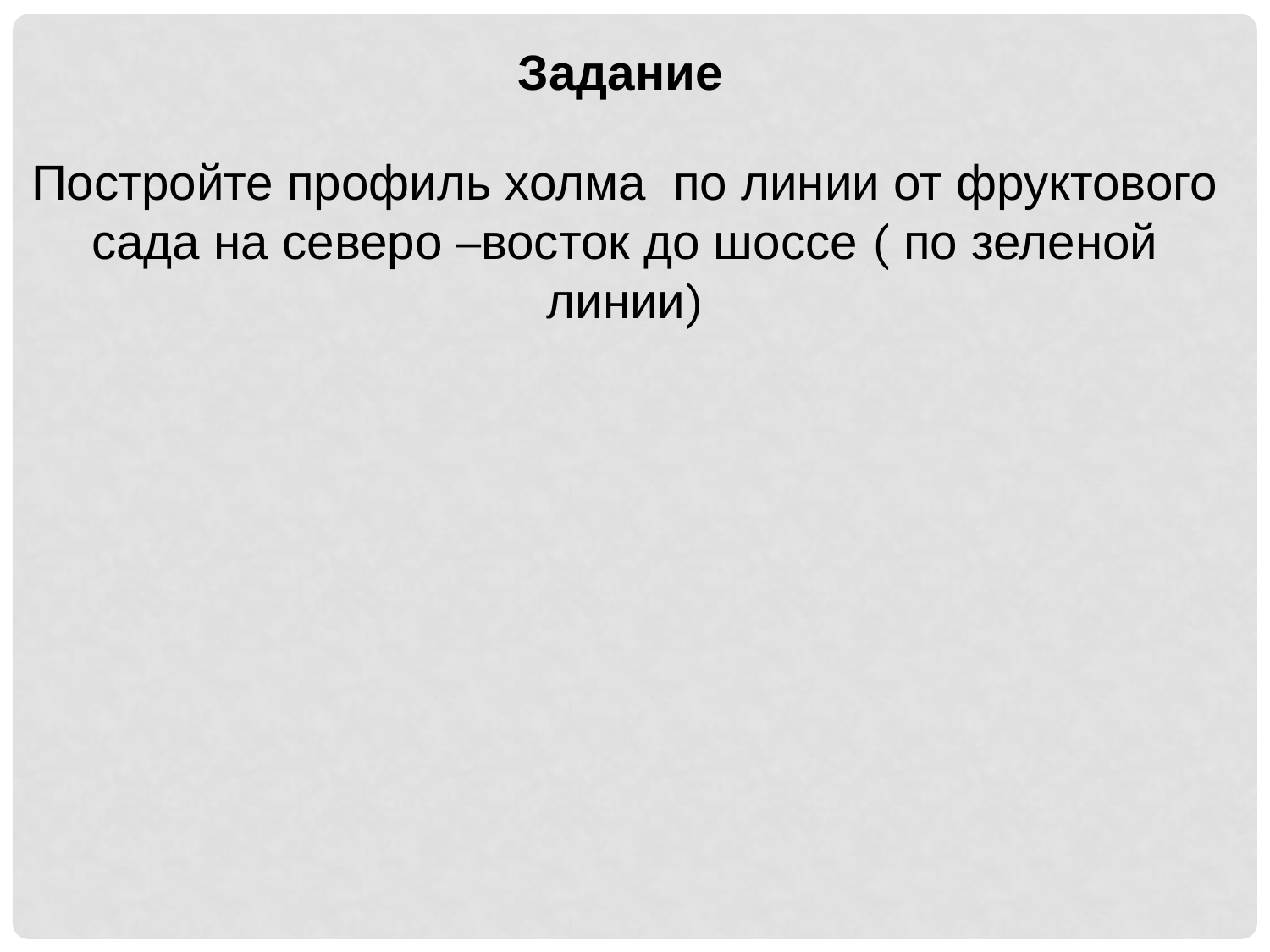

Задание
Постройте профиль холма  по линии от фруктового сада на северо –восток до шоссе ( по зеленой линии)